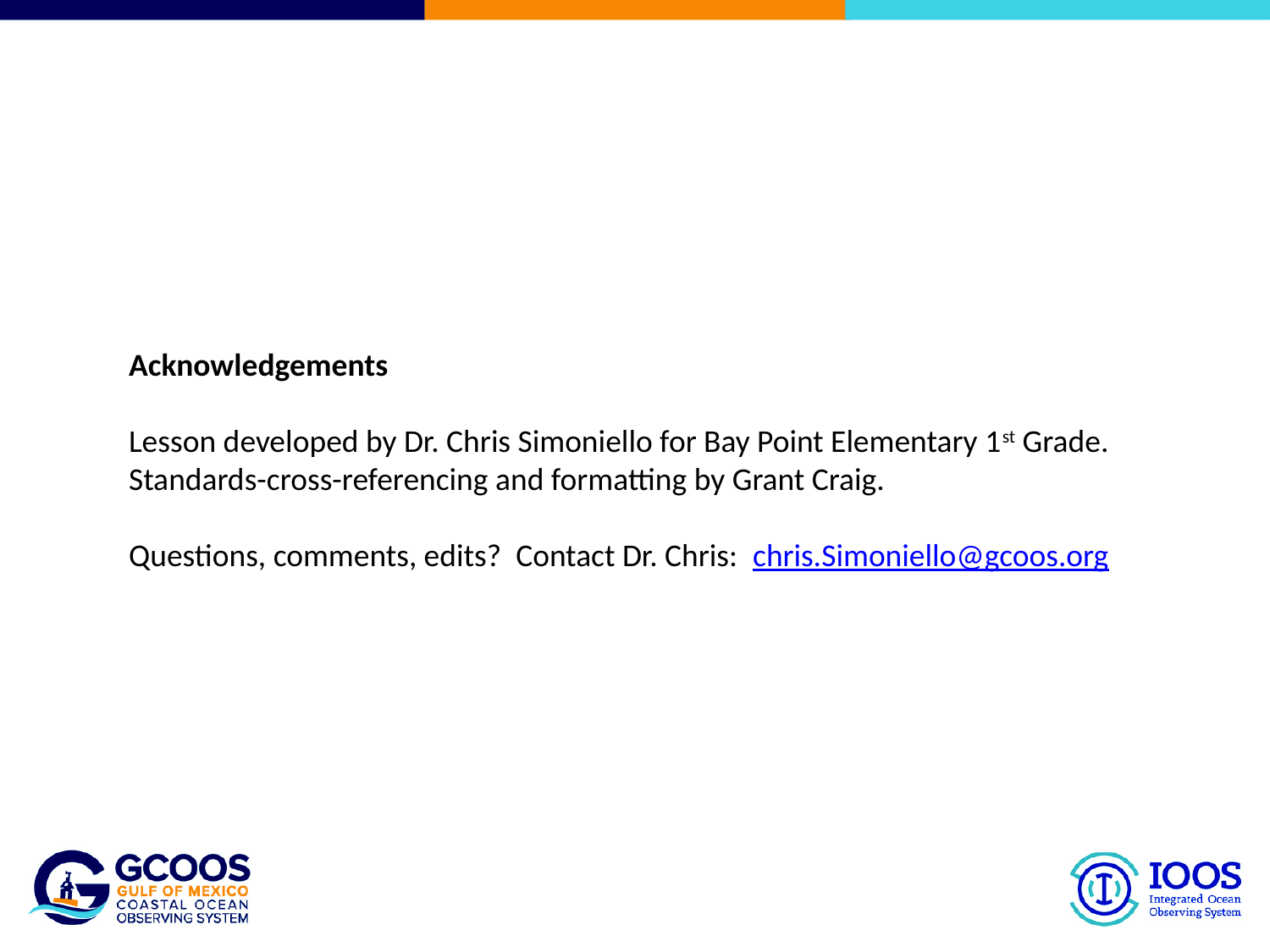

Acknowledgements

Lesson developed by Dr. Chris Simoniello for Bay Point Elementary 1st Grade.  Standards-cross-referencing and formatting by Grant Craig.

Questions, comments, edits?  Contact Dr. Chris:  chris.Simoniello@gcoos.org